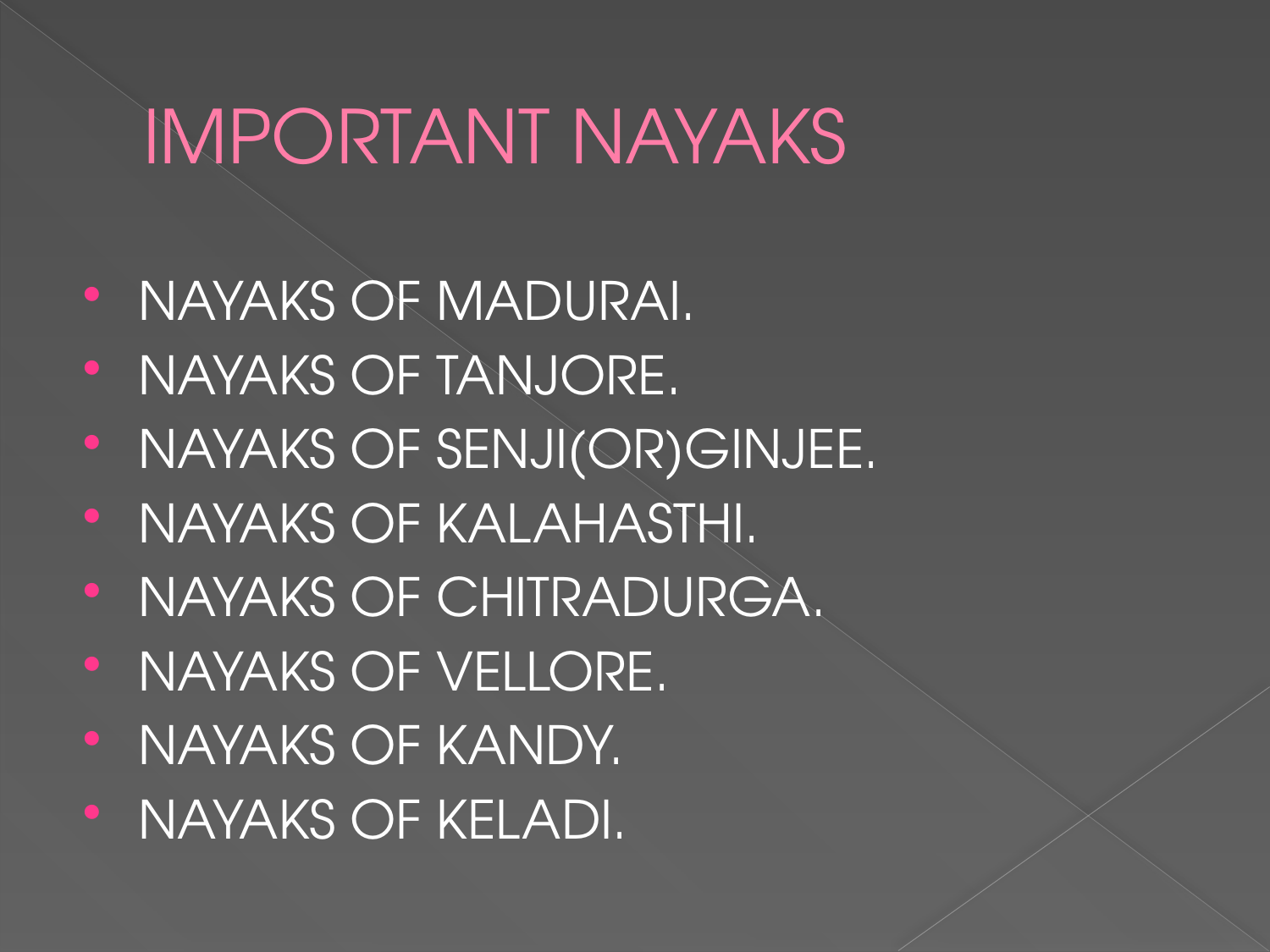

# IMPORTANT NAYAKS
NAYAKS OF MADURAI.
NAYAKS OF TANJORE.
NAYAKS OF SENJI(OR)GINJEE.
NAYAKS OF KALAHASTHI.
NAYAKS OF CHITRADURGA.
NAYAKS OF VELLORE.
NAYAKS OF KANDY.
NAYAKS OF KELADI.